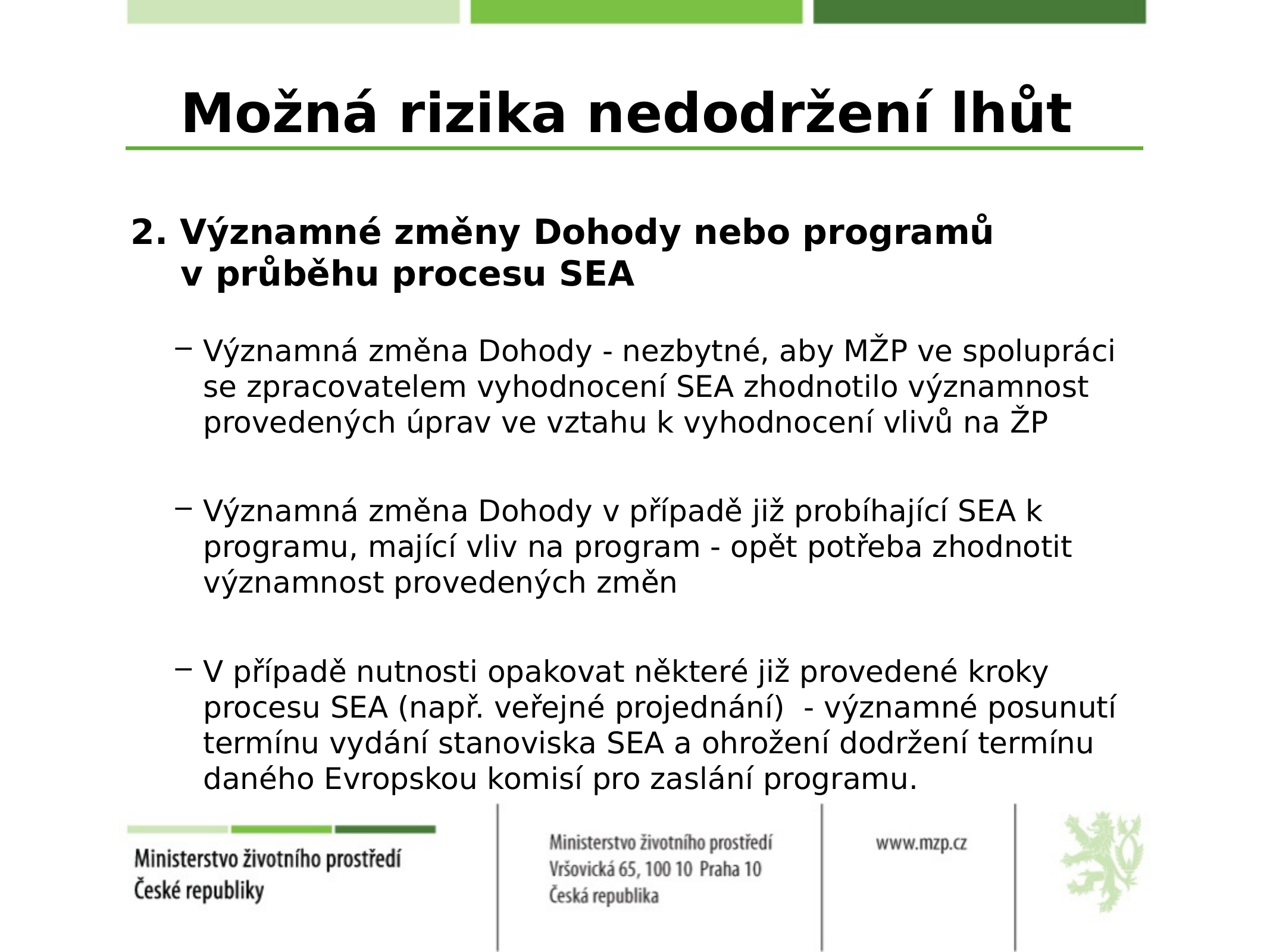

# Možná rizika nedodržení lhůt

2. Významné změny Dohody nebo programů v průběhu procesu SEA

Významná změna Dohody - nezbytné, aby MŽP ve spolupráci se zpracovatelem vyhodnocení SEA zhodnotilo významnost provedených úprav ve vztahu k vyhodnocení vlivů na ŽP

Významná změna Dohody v případě již probíhající SEA k programu, mající vliv na program - opět potřeba zhodnotit významnost provedených změn

V případě nutnosti opakovat některé již provedené kroky procesu SEA (např. veřejné projednání)  - významné posunutí termínu vydání stanoviska SEA a ohrožení dodržení termínu daného Evropskou komisí pro zaslání programu.